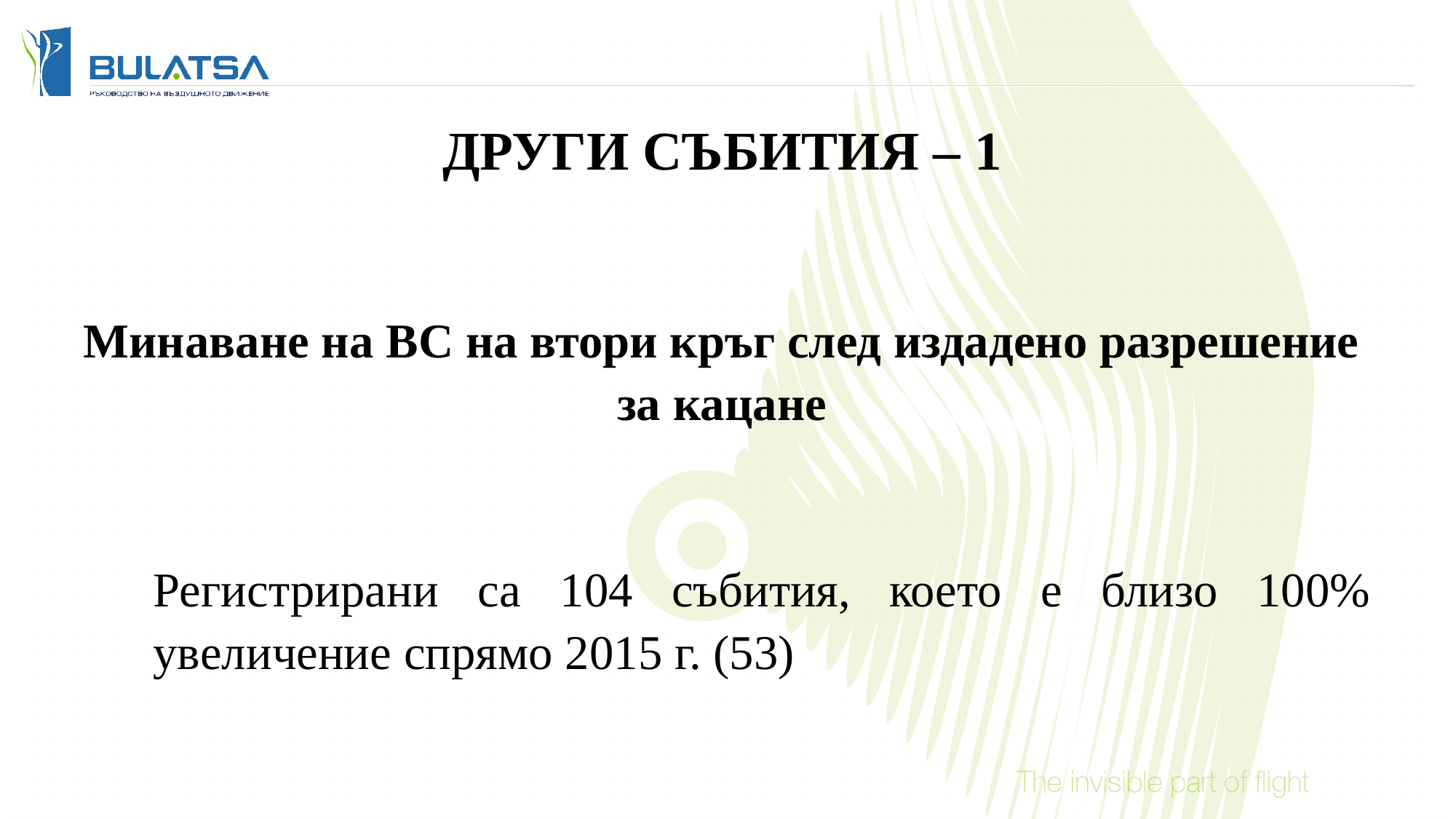

ДРУГИ СЪБИТИЯ – 1

Минаване на ВС на втори кръг след издадено разрешение за кацане

Регистрирани са 104 събития, което e близо 100% увеличение спрямо 2015 г. (53)